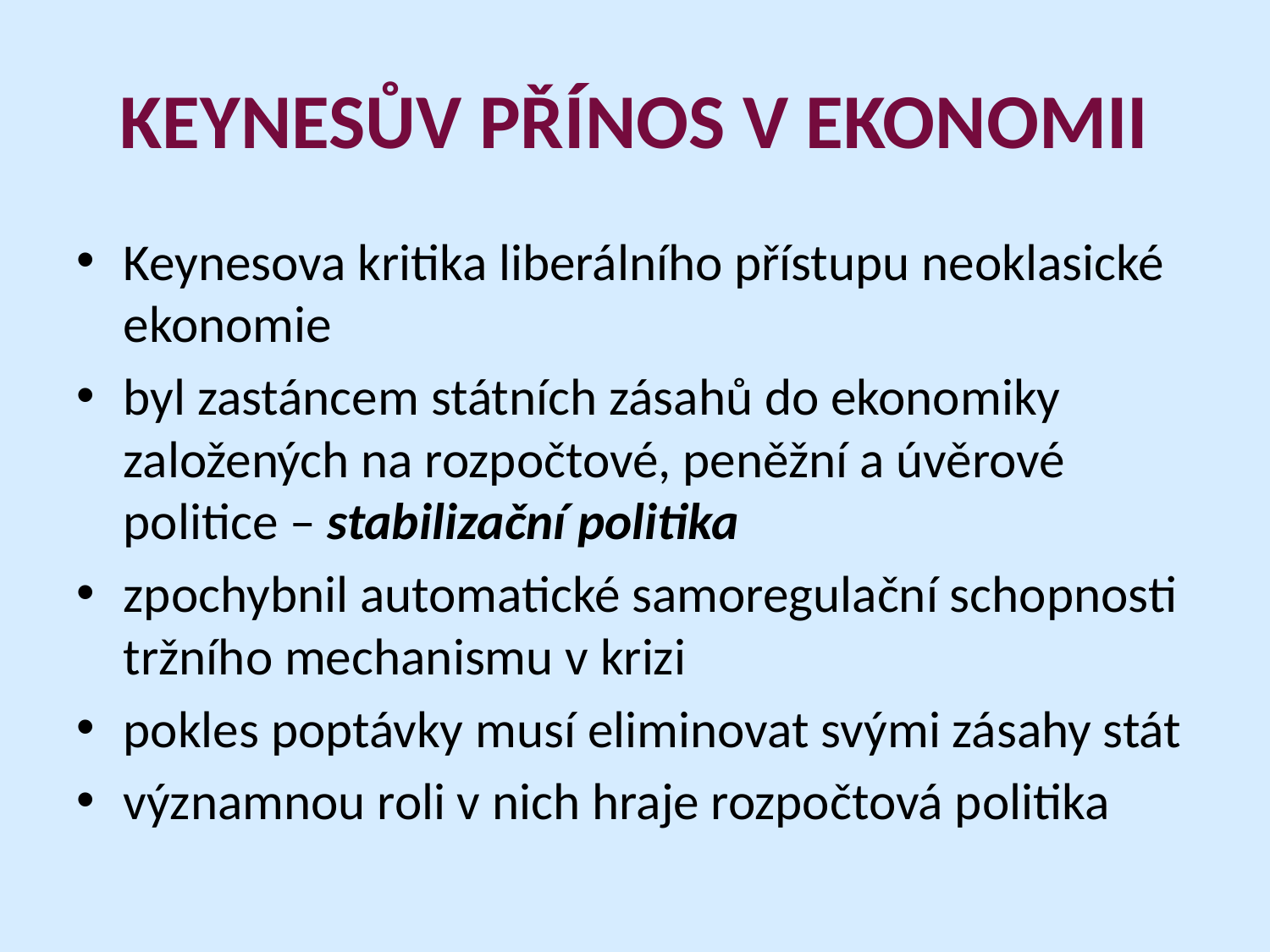

# KEYNESŮV PŘÍNOS V EKONOMII
Keynesova kritika liberálního přístupu neoklasické ekonomie
byl zastáncem státních zásahů do ekonomiky založených na rozpočtové, peněžní a úvěrové politice – stabilizační politika
zpochybnil automatické samoregulační schopnosti tržního mechanismu v krizi
pokles poptávky musí eliminovat svými zásahy stát
významnou roli v nich hraje rozpočtová politika